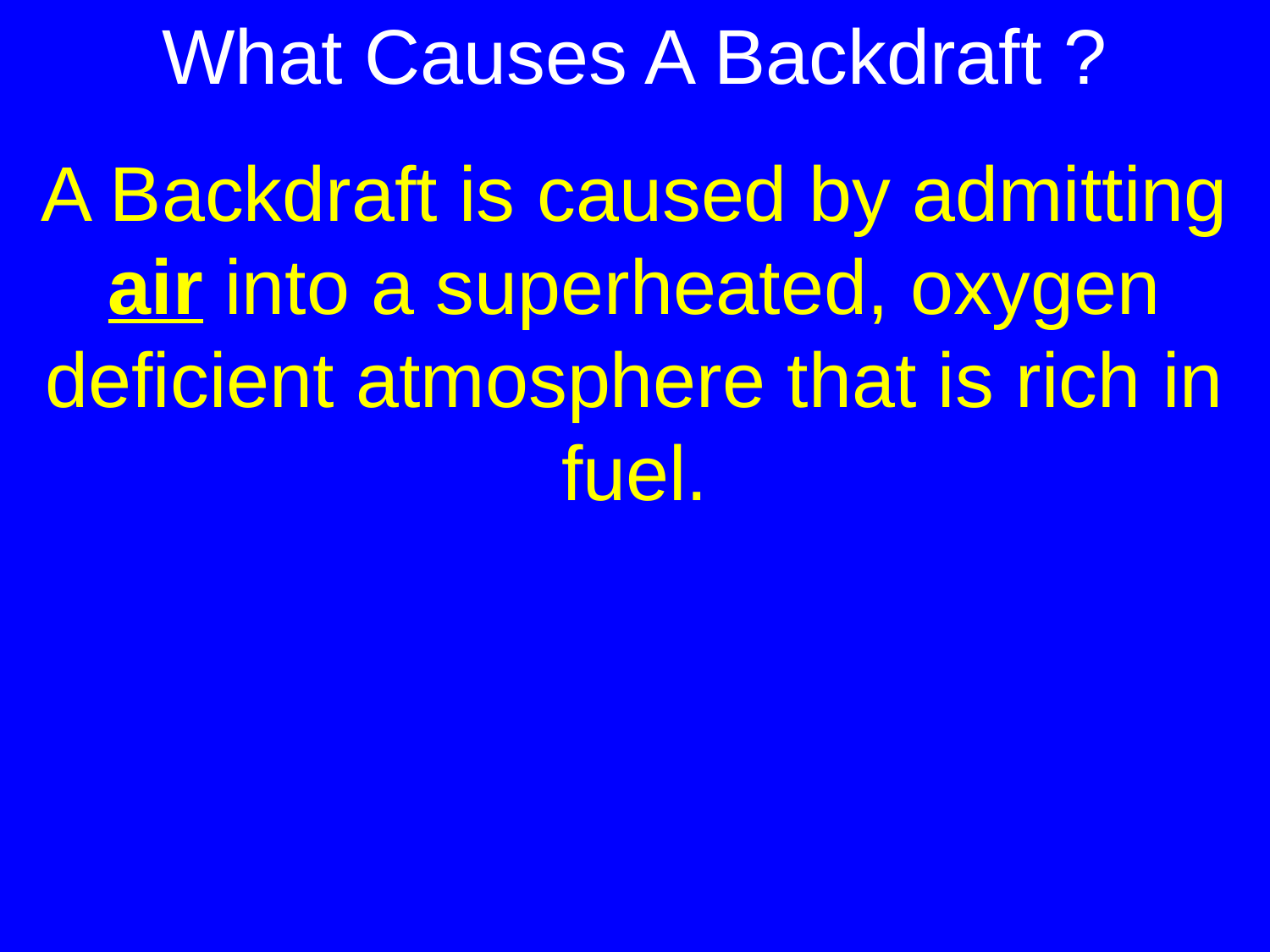

What Causes A Backdraft ?
A Backdraft is caused by admitting air into a superheated, oxygen deficient atmosphere that is rich in fuel.